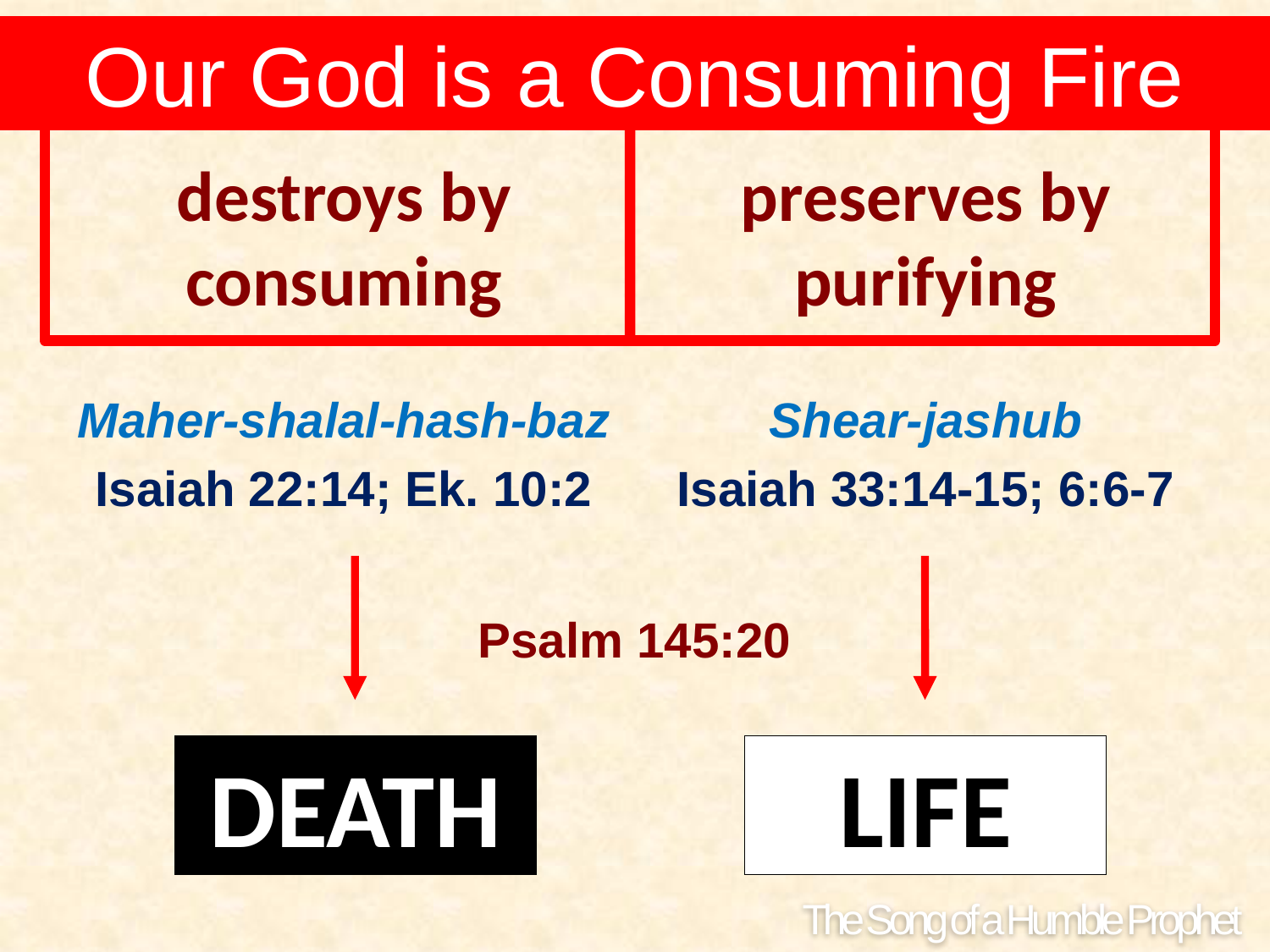

Our God is a Consuming Fire

destroys by consuming
preserves by purifying
Maher-shalal-hash-baz
Isaiah 22:14; Ek. 10:2
Shear-jashub
Isaiah 33:14-15; 6:6-7

Psalm 145:20
DEATH
LIFE
The Song of a Humble Prophet